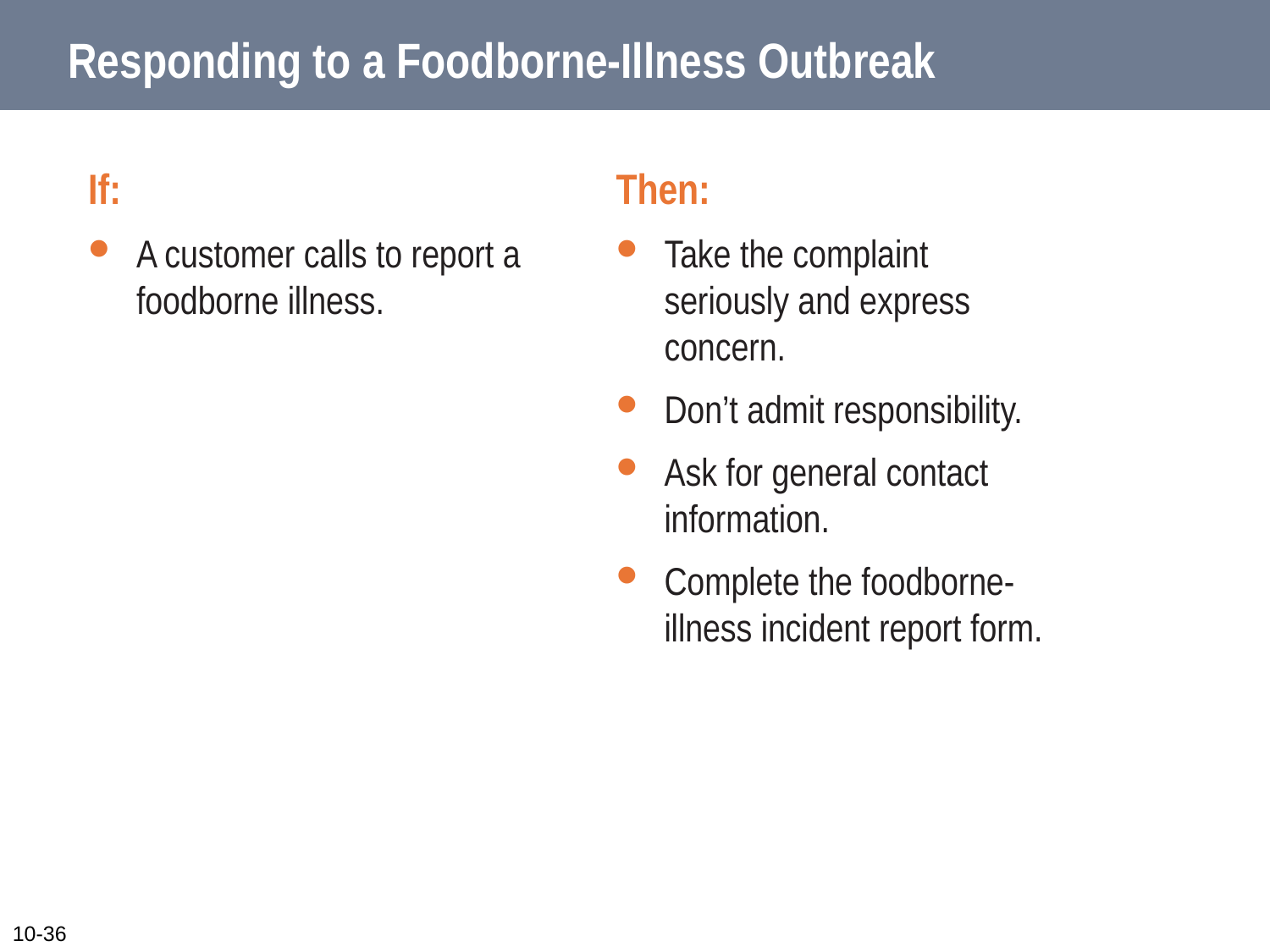

# Responding to a Foodborne-Illness Outbreak
If:
A customer calls to report a foodborne illness.

Then:
Take the complaint seriously and express concern.
Don’t admit responsibility.
Ask for general contact information.
Complete the foodborne-illness incident report form.

10-36